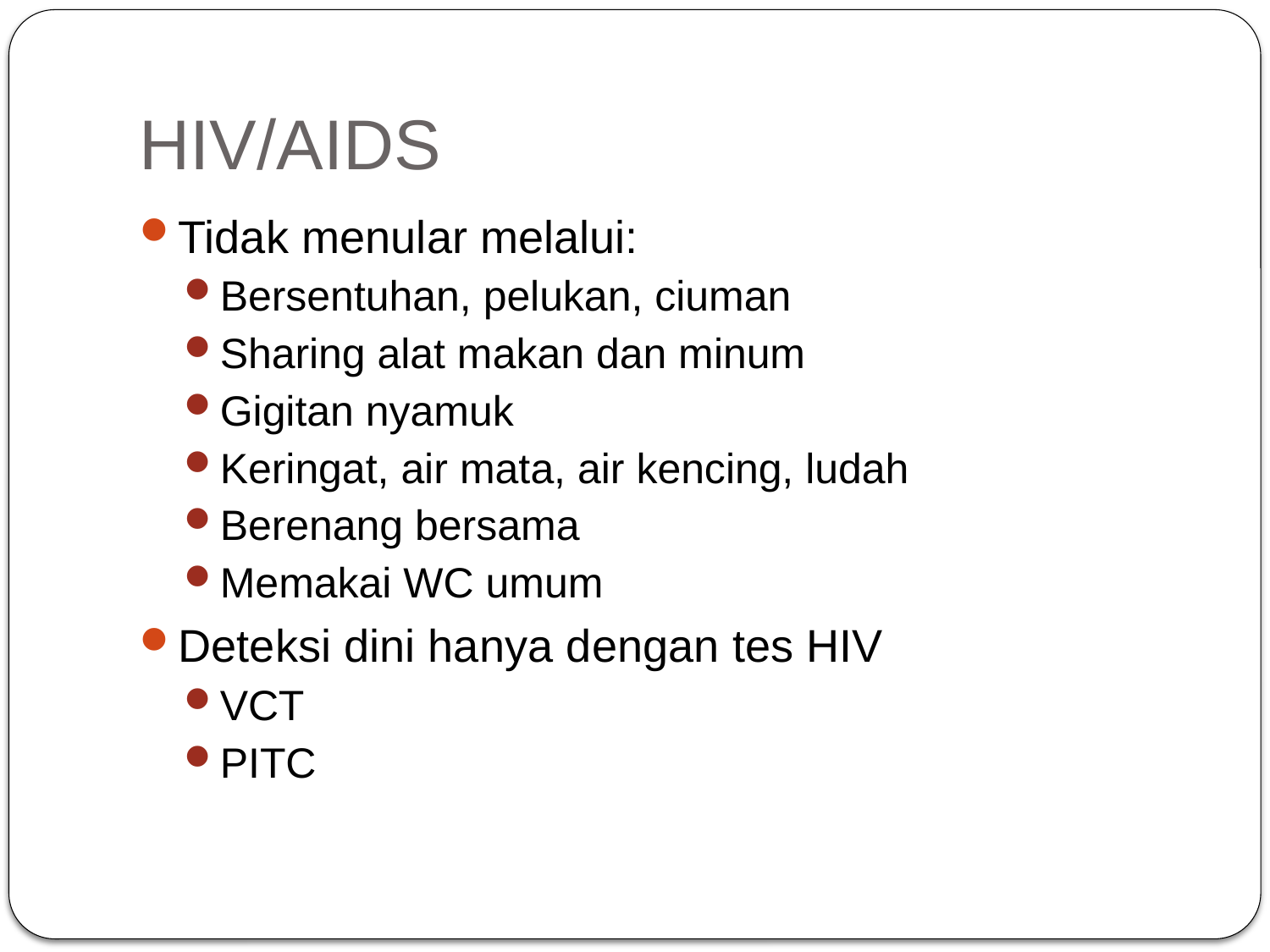

# HIV/AIDS
Tidak menular melalui:
Bersentuhan, pelukan, ciuman
Sharing alat makan dan minum
Gigitan nyamuk
Keringat, air mata, air kencing, ludah
Berenang bersama
Memakai WC umum
Deteksi dini hanya dengan tes HIV
VCT
PITC